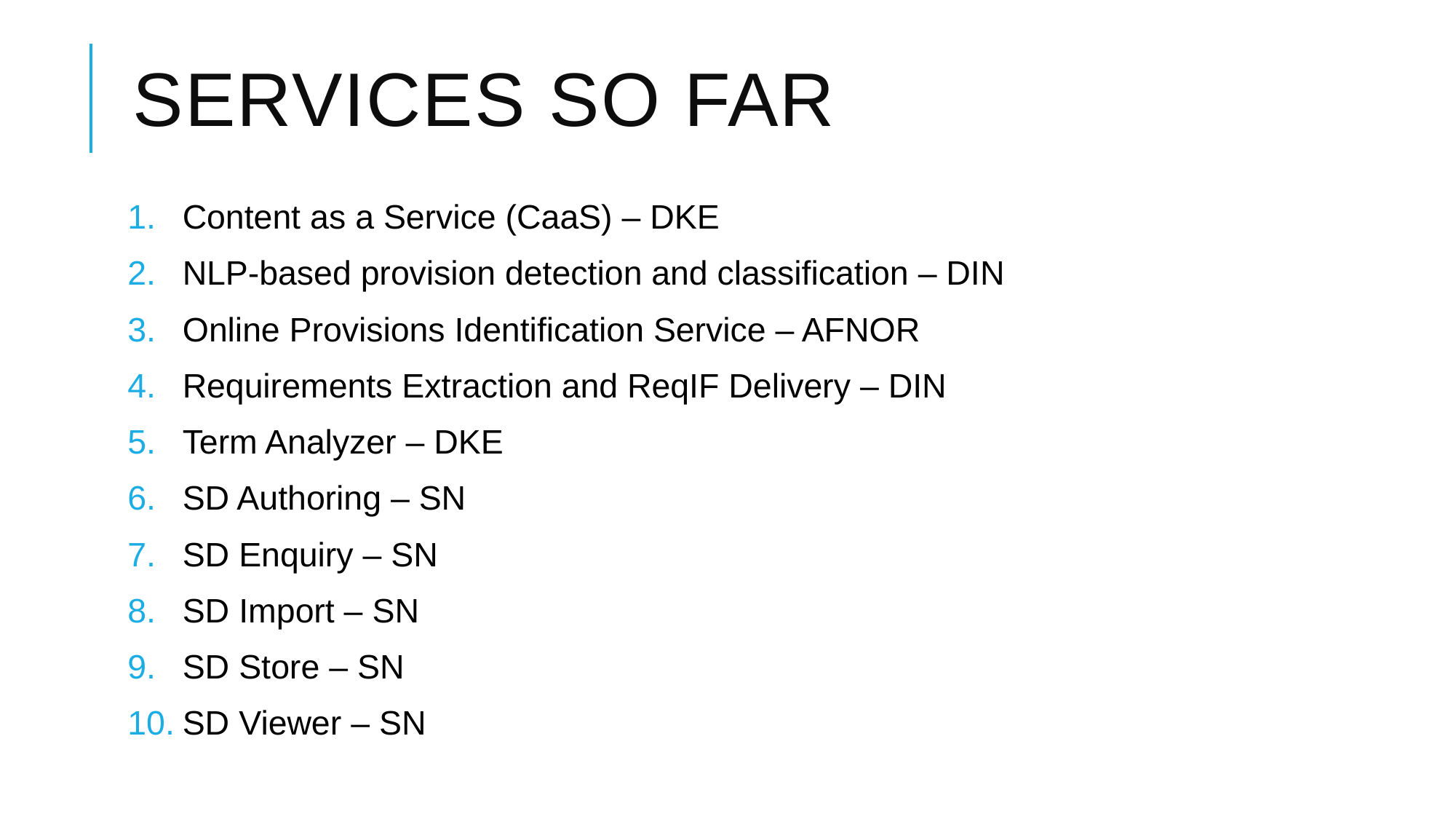

# Services so far
Content as a Service (CaaS) – DKE
NLP-based provision detection and classification – DIN
Online Provisions Identification Service – AFNOR
Requirements Extraction and ReqIF Delivery – DIN
Term Analyzer – DKE
SD Authoring – SN
SD Enquiry – SN
SD Import – SN
SD Store – SN
SD Viewer – SN